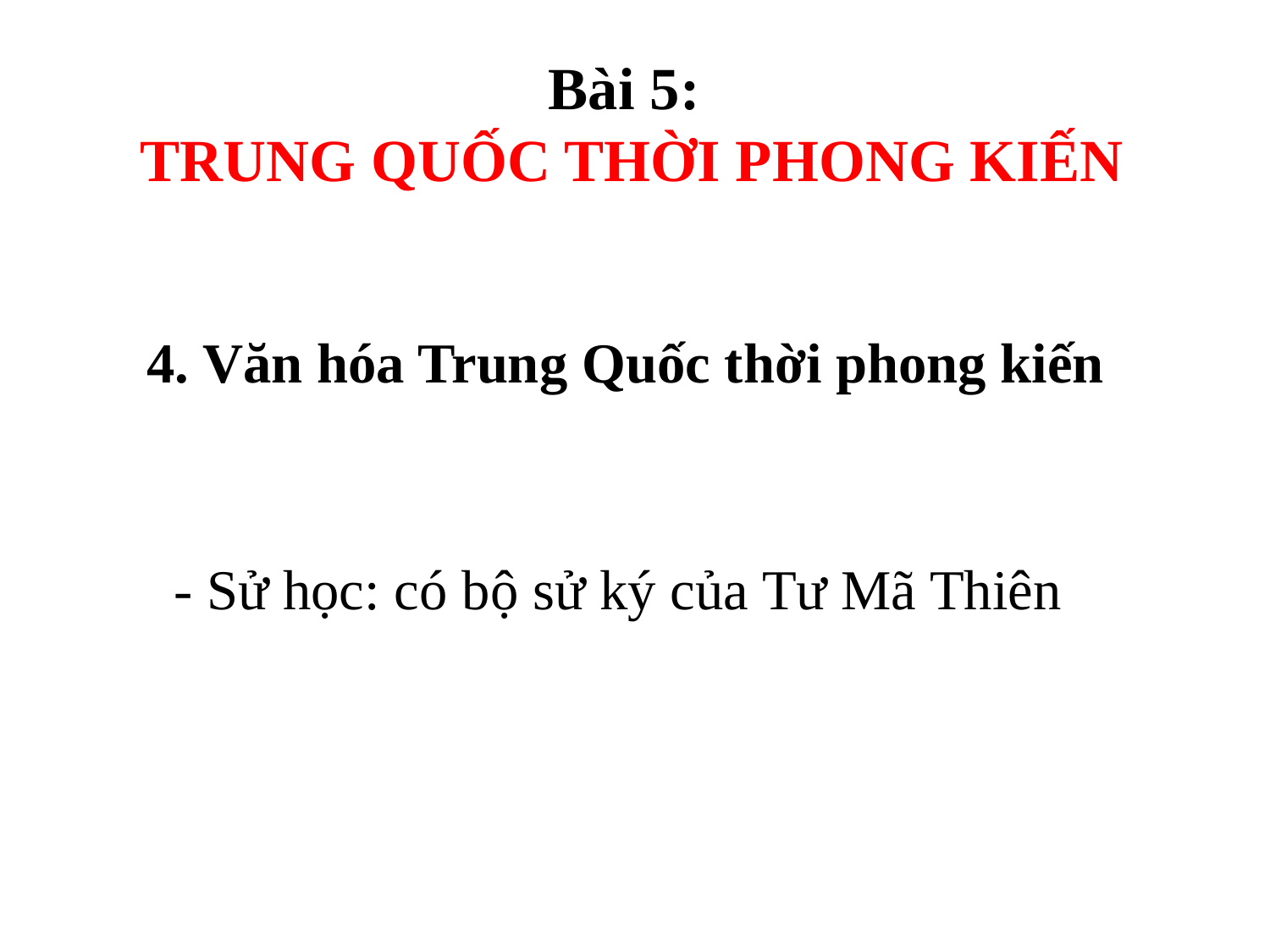

# Bài 5: TRUNG QUỐC THỜI PHONG KIẾN
4. Văn hóa Trung Quốc thời phong kiến

- Sử học: có bộ sử ký của Tư Mã Thiên